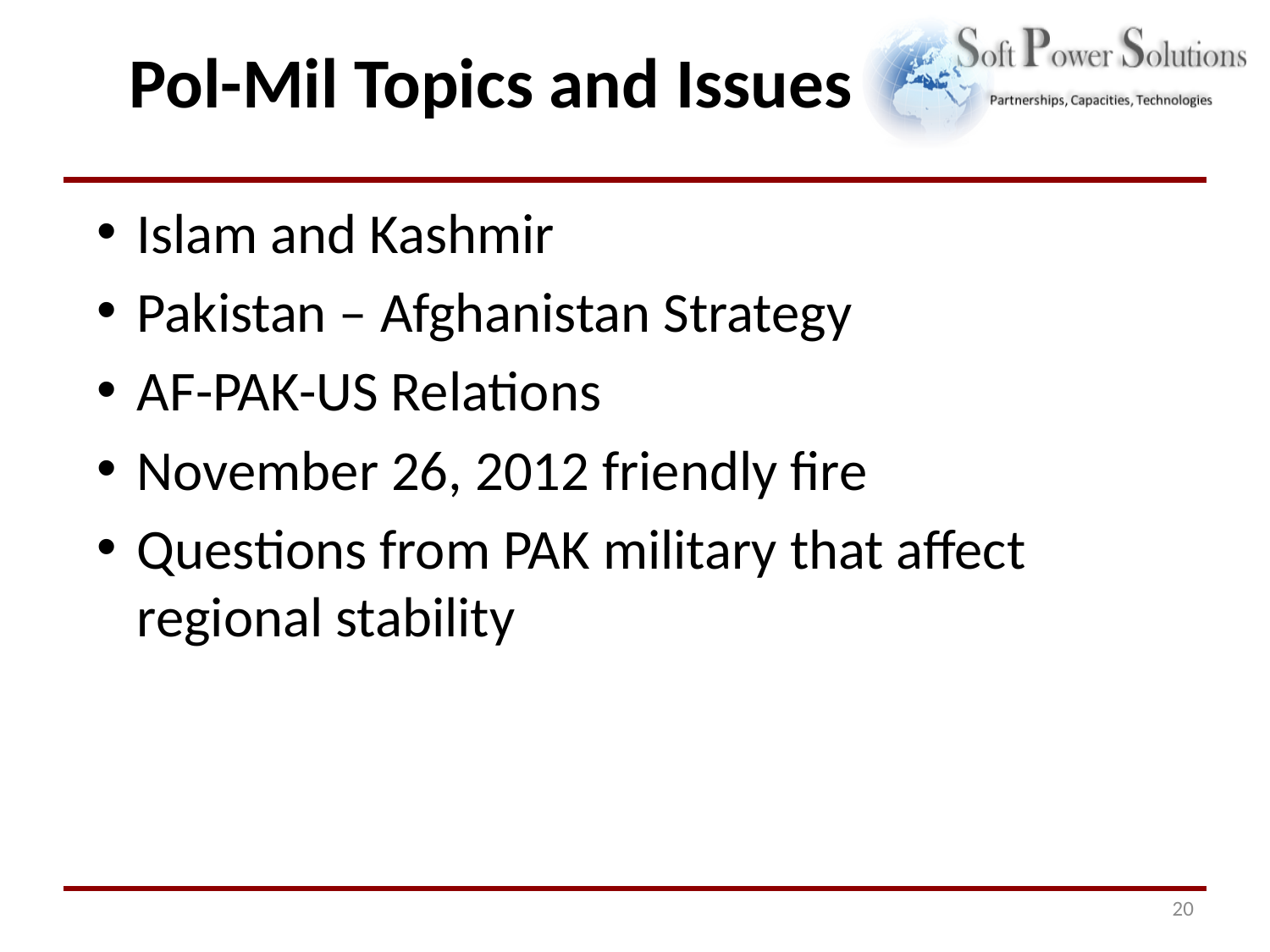

# Pol-Mil Topics and Issues
Islam and Kashmir
Pakistan – Afghanistan Strategy
AF-PAK-US Relations
November 26, 2012 friendly fire
Questions from PAK military that affect regional stability

20